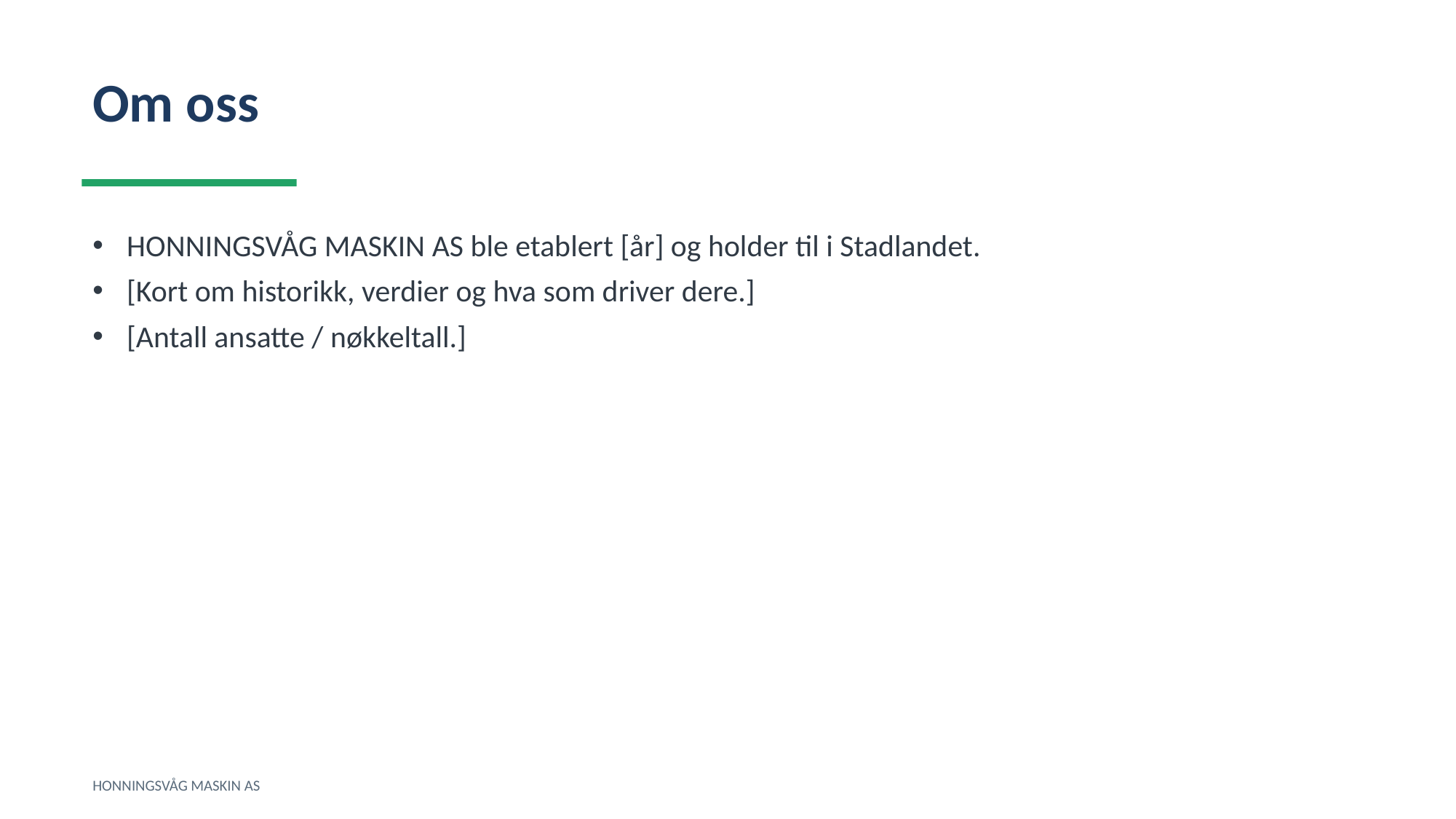

Om oss

HONNINGSVÅG MASKIN AS ble etablert [år] og holder til i Stadlandet.
[Kort om historikk, verdier og hva som driver dere.]
[Antall ansatte / nøkkeltall.]
HONNINGSVÅG MASKIN AS